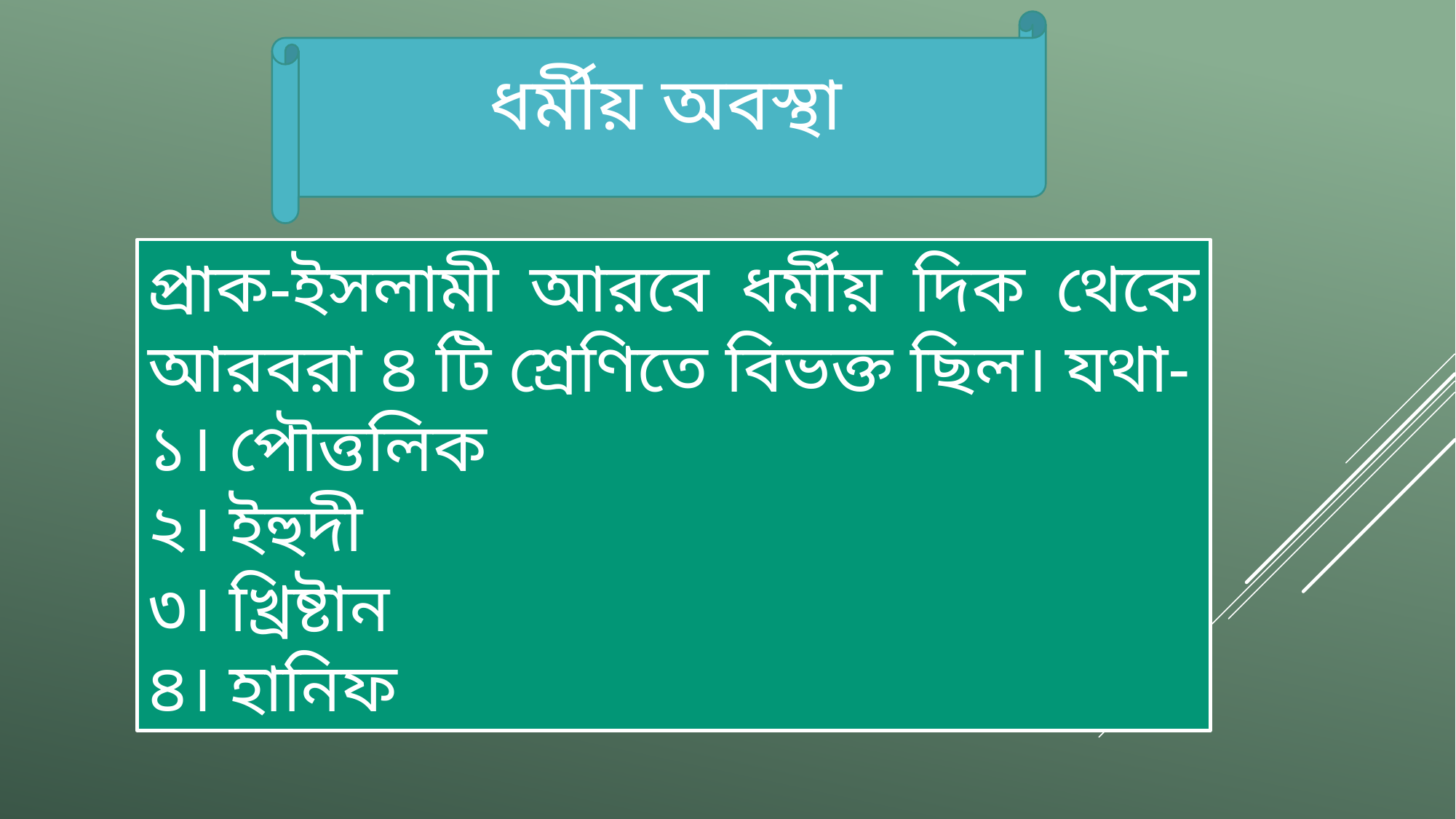

ধর্মীয় অবস্থা

প্রাক-ইসলামী আরবে ধর্মীয় দিক থেকে আরবরা ৪ টি শ্রেণিতে বিভক্ত ছিল। যথা-
১। পৌত্তলিক
২। ইহুদী
৩। খ্রিষ্টান
৪। হানিফ